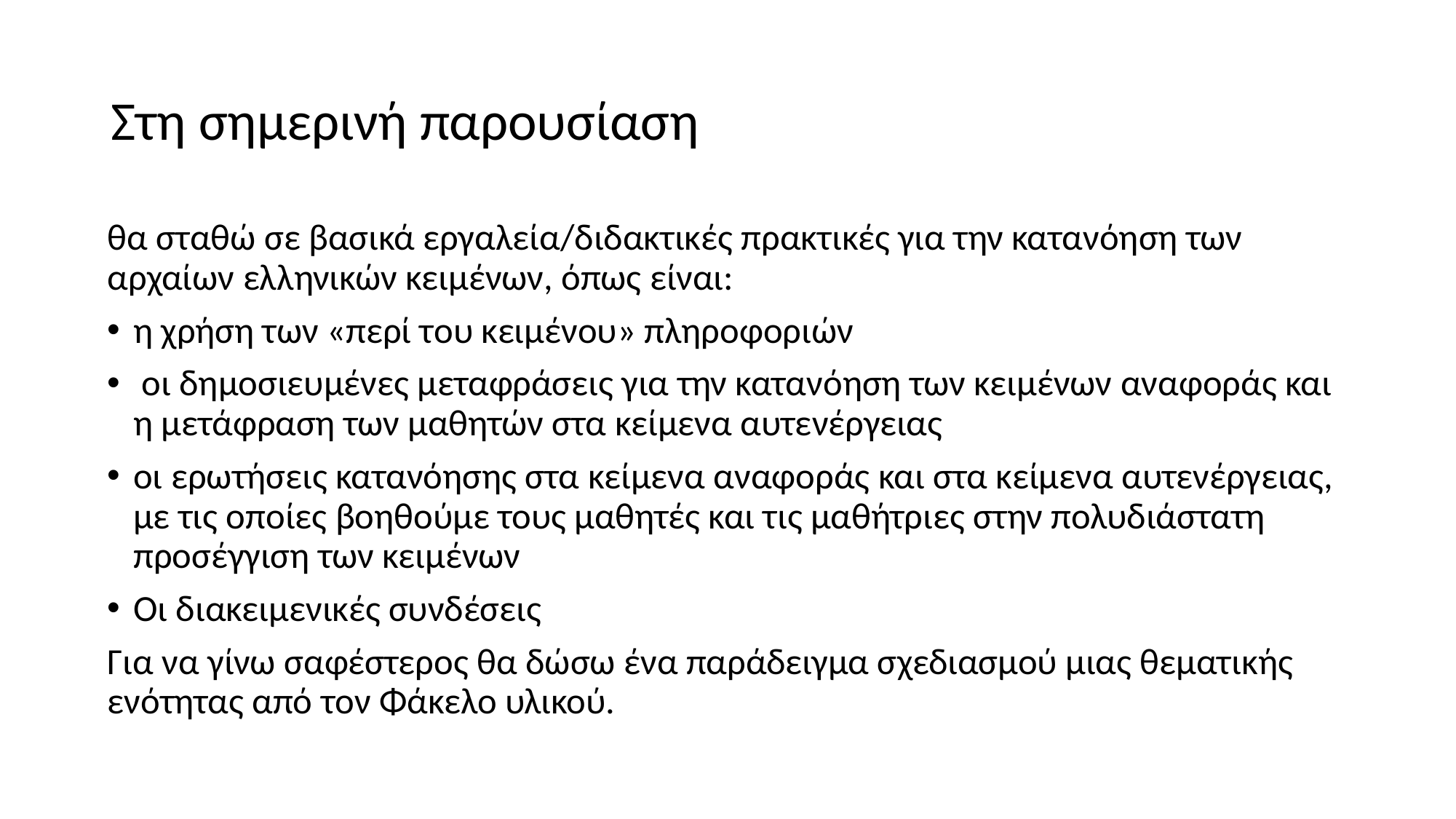

# Στη σημερινή παρουσίαση
θα σταθώ σε βασικά εργαλεία/διδακτικές πρακτικές για την κατανόηση των αρχαίων ελληνικών κειμένων, όπως είναι:
η χρήση των «περί του κειμένου» πληροφοριών
 οι δημοσιευμένες μεταφράσεις για την κατανόηση των κειμένων αναφοράς και η μετάφραση των μαθητών στα κείμενα αυτενέργειας
οι ερωτήσεις κατανόησης στα κείμενα αναφοράς και στα κείμενα αυτενέργειας, με τις οποίες βοηθούμε τους μαθητές και τις μαθήτριες στην πολυδιάστατη προσέγγιση των κειμένων
Οι διακειμενικές συνδέσεις
Για να γίνω σαφέστερος θα δώσω ένα παράδειγμα σχεδιασμού μιας θεματικής ενότητας από τον Φάκελο υλικού.